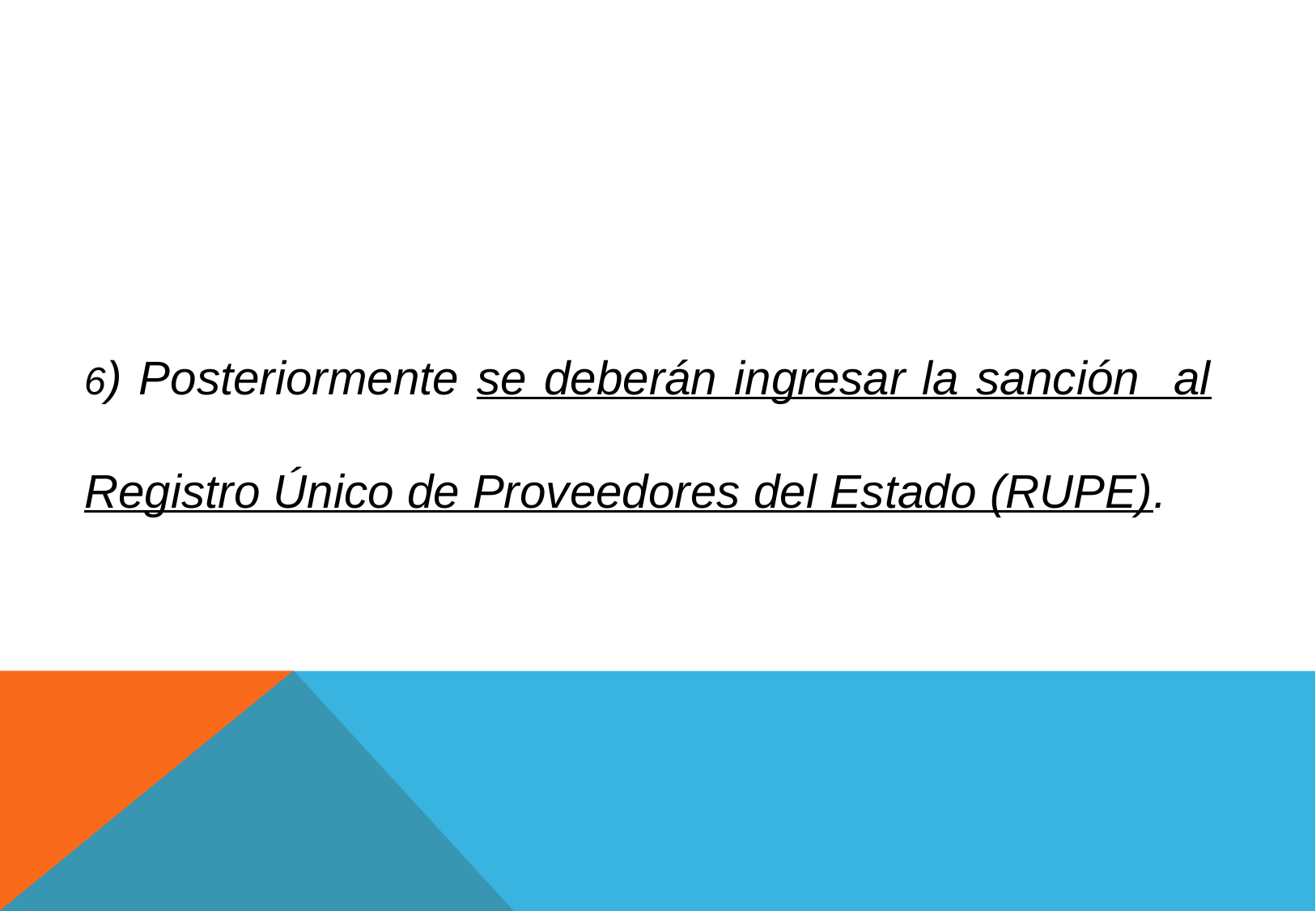

6) Posteriormente se deberán ingresar la sanción  al Registro Único de Proveedores del Estado (RUPE).